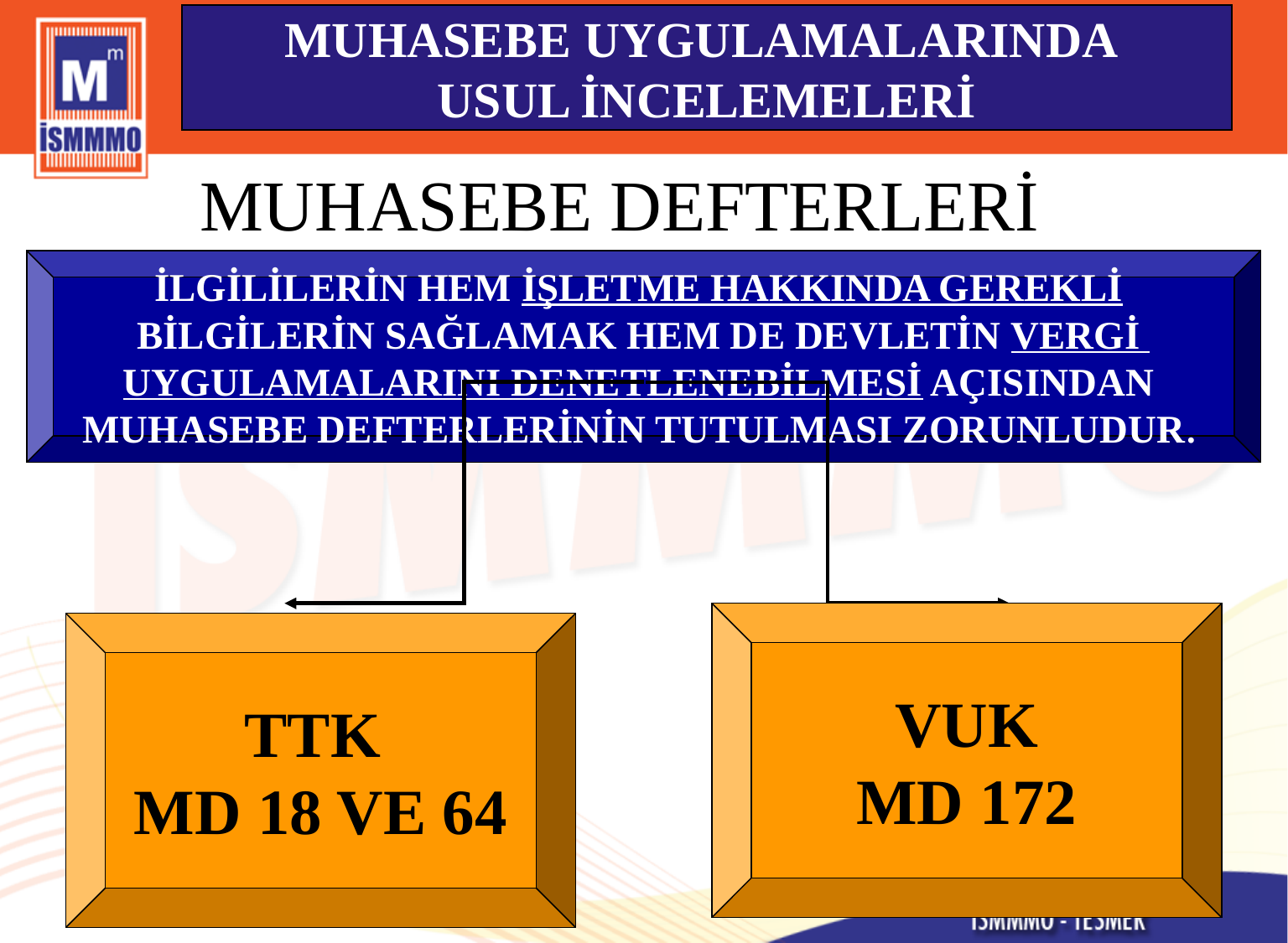

TEKDÜZEN MUHASEBE SİSTEMİ
MUHASEBE UYGULAMALARINDA
USUL İNCELEMELERİ
MUHASEBE DEFTERLERİ

İLGİLİLERİN HEM İŞLETME HAKKINDA GEREKLİ
BİLGİLERİN SAĞLAMAK HEM DE DEVLETİN VERGİ
UYGULAMALARINI DENETLENEBİLMESİ AÇISINDAN
MUHASEBE DEFTERLERİNİN TUTULMASI ZORUNLUDUR.
VUK
MD 172
TTK
MD 18 VE 64